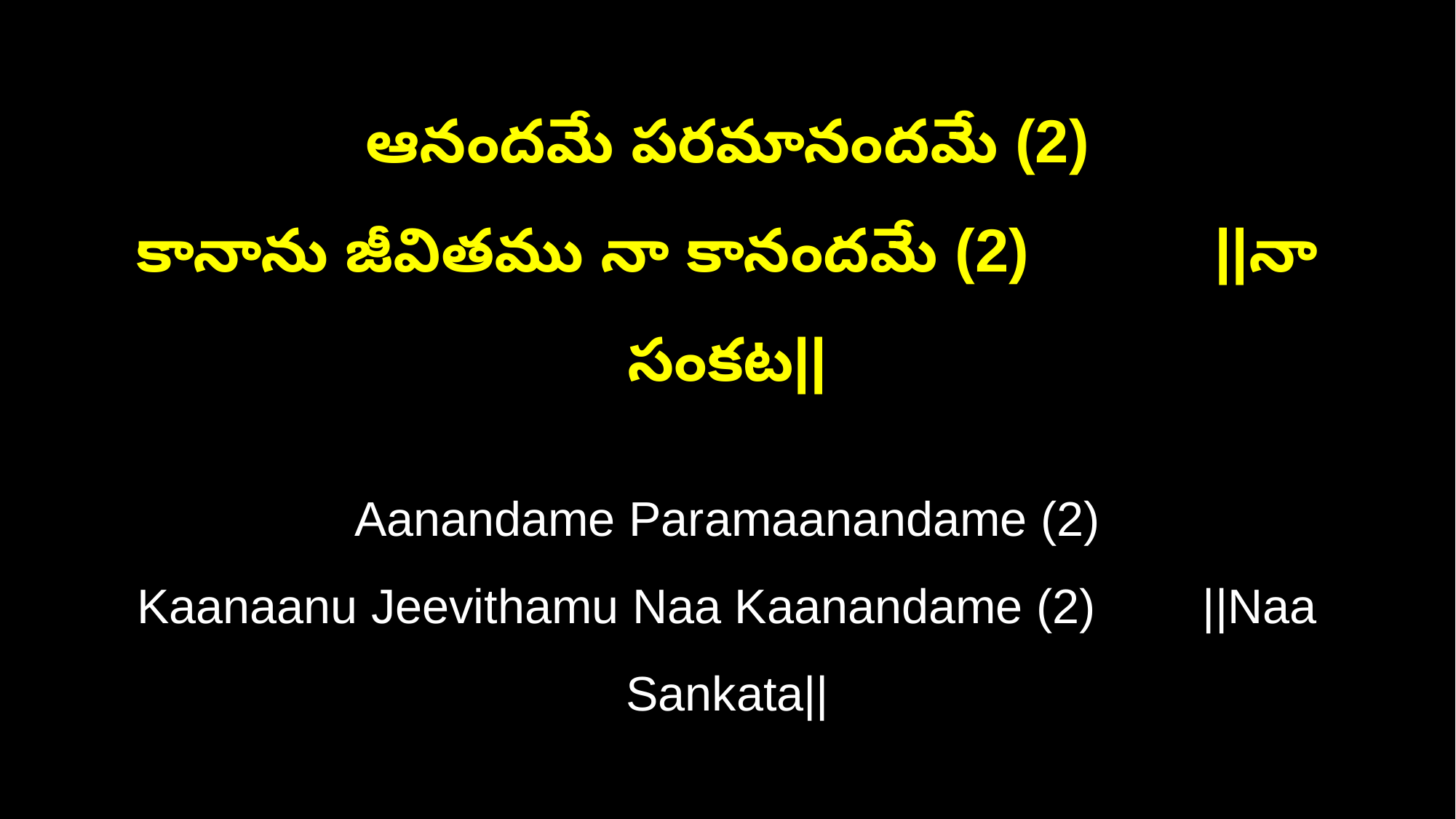

ఆనందమే పరమానందమే (2)
కానాను జీవితము నా కానందమే (2)           ||నా సంకట||
Aanandame Paramaanandame (2)
Kaanaanu Jeevithamu Naa Kaanandame (2)        ||Naa Sankata||